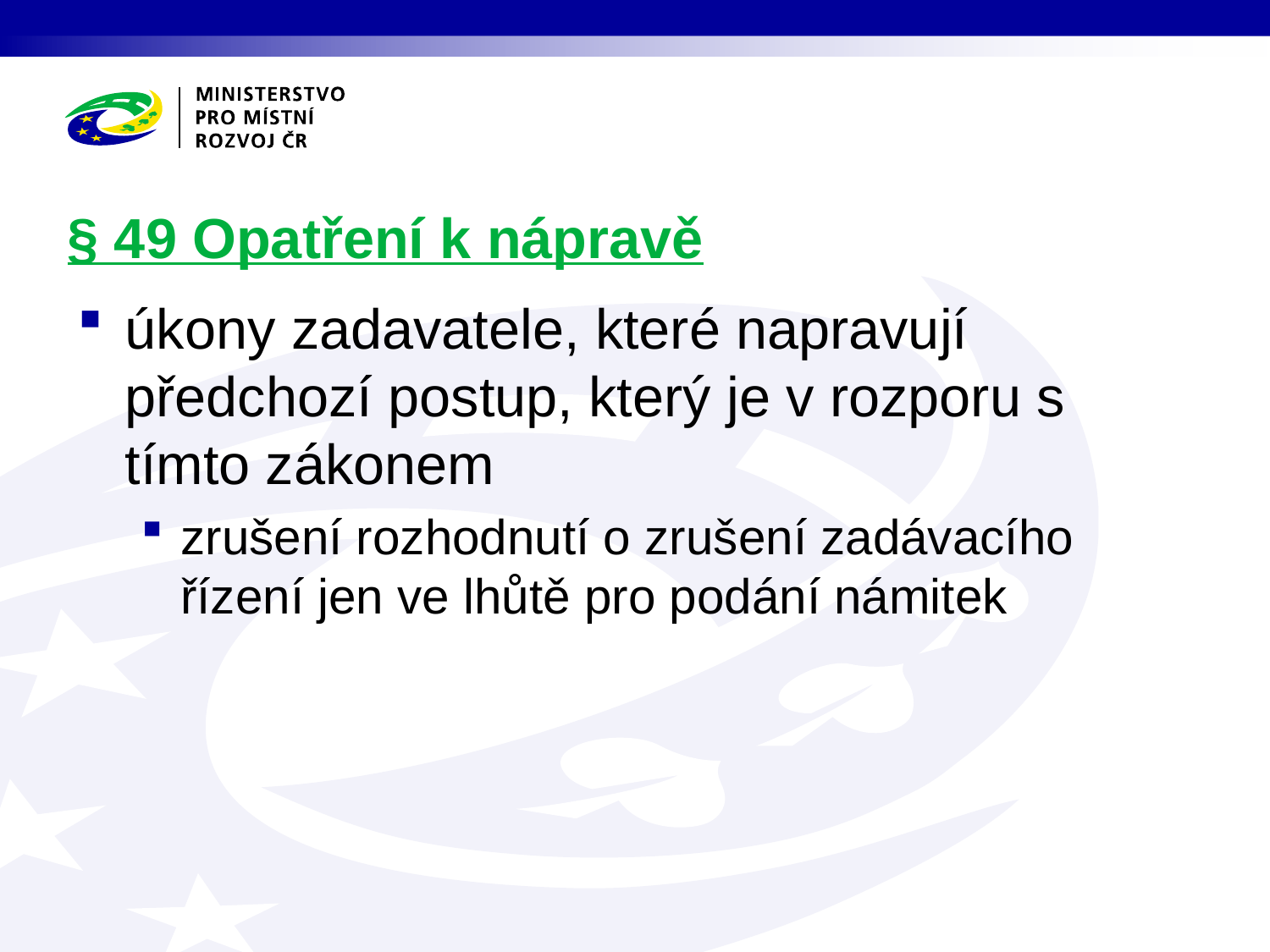

# § 49 Opatření k nápravě
úkony zadavatele, které napravují předchozí postup, který je v rozporu s tímto zákonem
zrušení rozhodnutí o zrušení zadávacího řízení jen ve lhůtě pro podání námitek